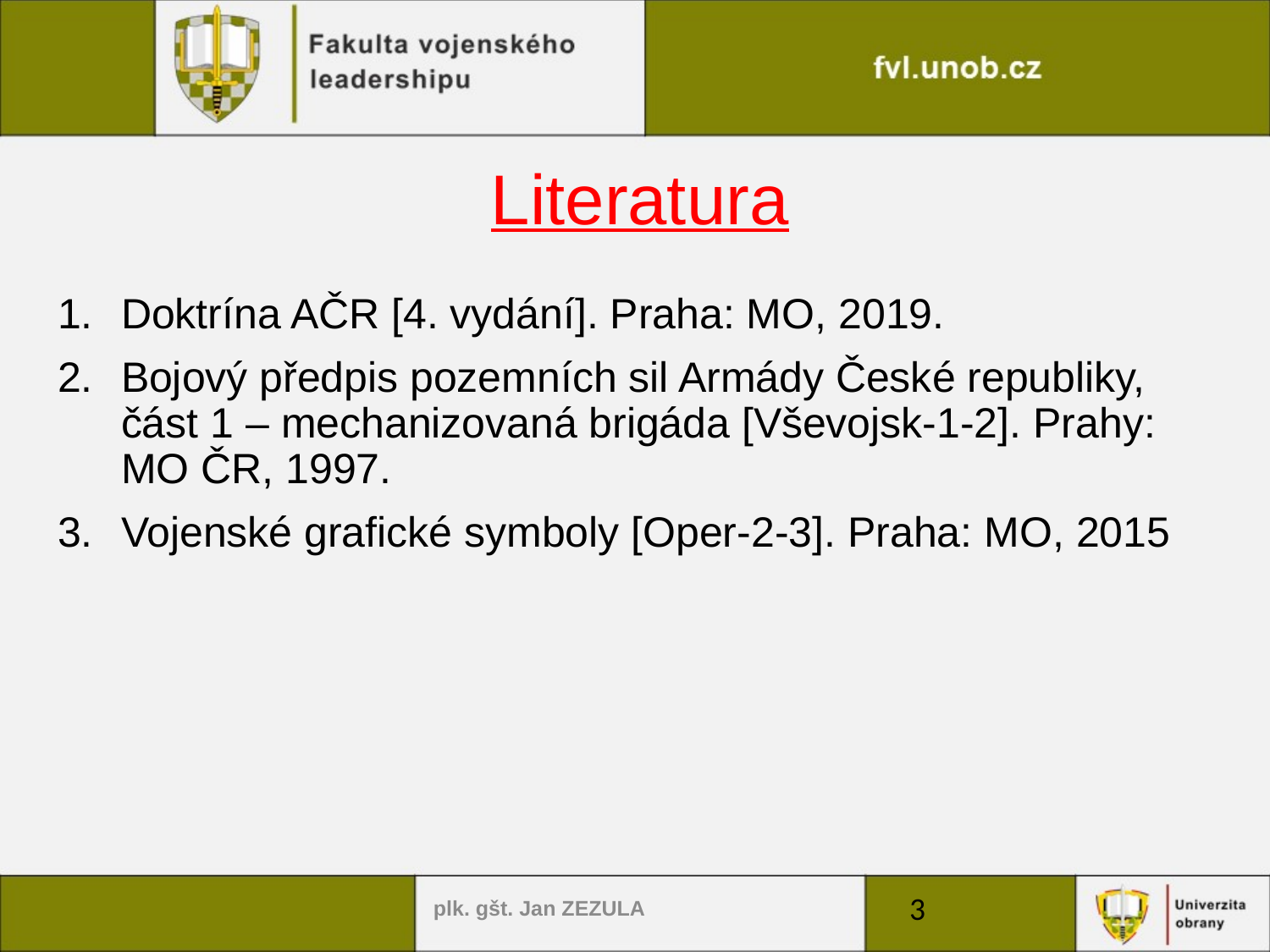

# Literatura
Doktrína AČR [4. vydání]. Praha: MO, 2019.
Bojový předpis pozemních sil Armády České republiky, část 1 – mechanizovaná brigáda [Vševojsk-1-2]. Prahy: MO ČR, 1997.
Vojenské grafické symboly [Oper-2-3]. Praha: MO, 2015

plk. gšt. Jan ZEZULA
3